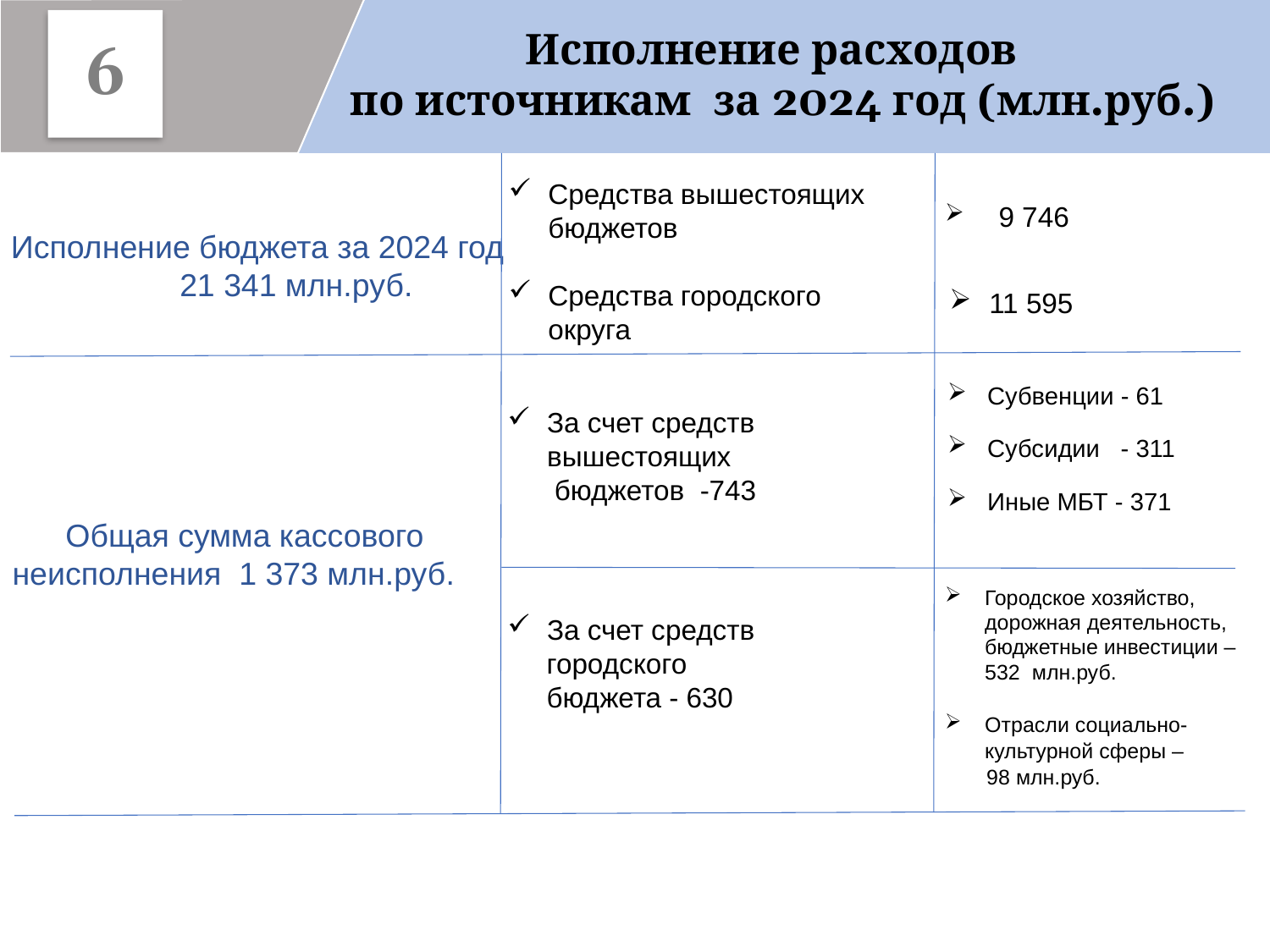

Исполнение расходов
по источникам  за 2024 год (млн.руб.)
6

  9 746
Средства вышестоящих бюджетов

Средства городского округа

Исполнение бюджета за 2024 год
                   21 341 млн.руб.
11 595

Субвенции - 61

Субсидии   - 311

Иные МБТ - 371

За счет средств   вышестоящих
      бюджетов  -743

      Общая сумма кассового
неисполнения  1 373 млн.руб.

Городское хозяйство, дорожная деятельность, бюджетные инвестиции – 532  млн.руб.

Отрасли социально-культурной сферы –
       98 млн.руб.

За счет средств
     городского
     бюджета - 630